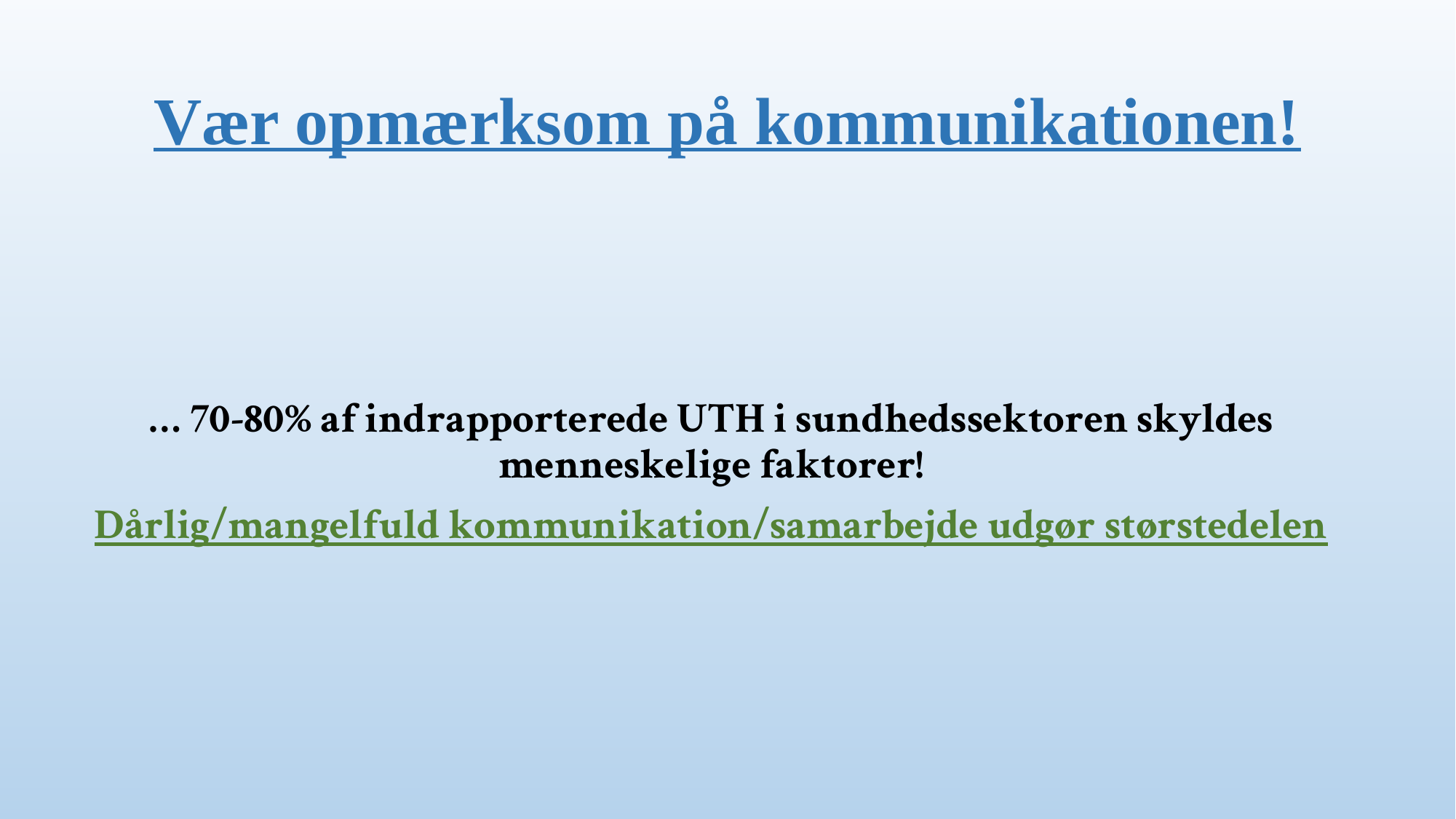

# Vær opmærksom på kommunikationen!

… 70-80% af indrapporterede UTH i sundhedssektoren skyldes menneskelige faktorer!
Dårlig/mangelfuld kommunikation/samarbejde udgør størstedelen